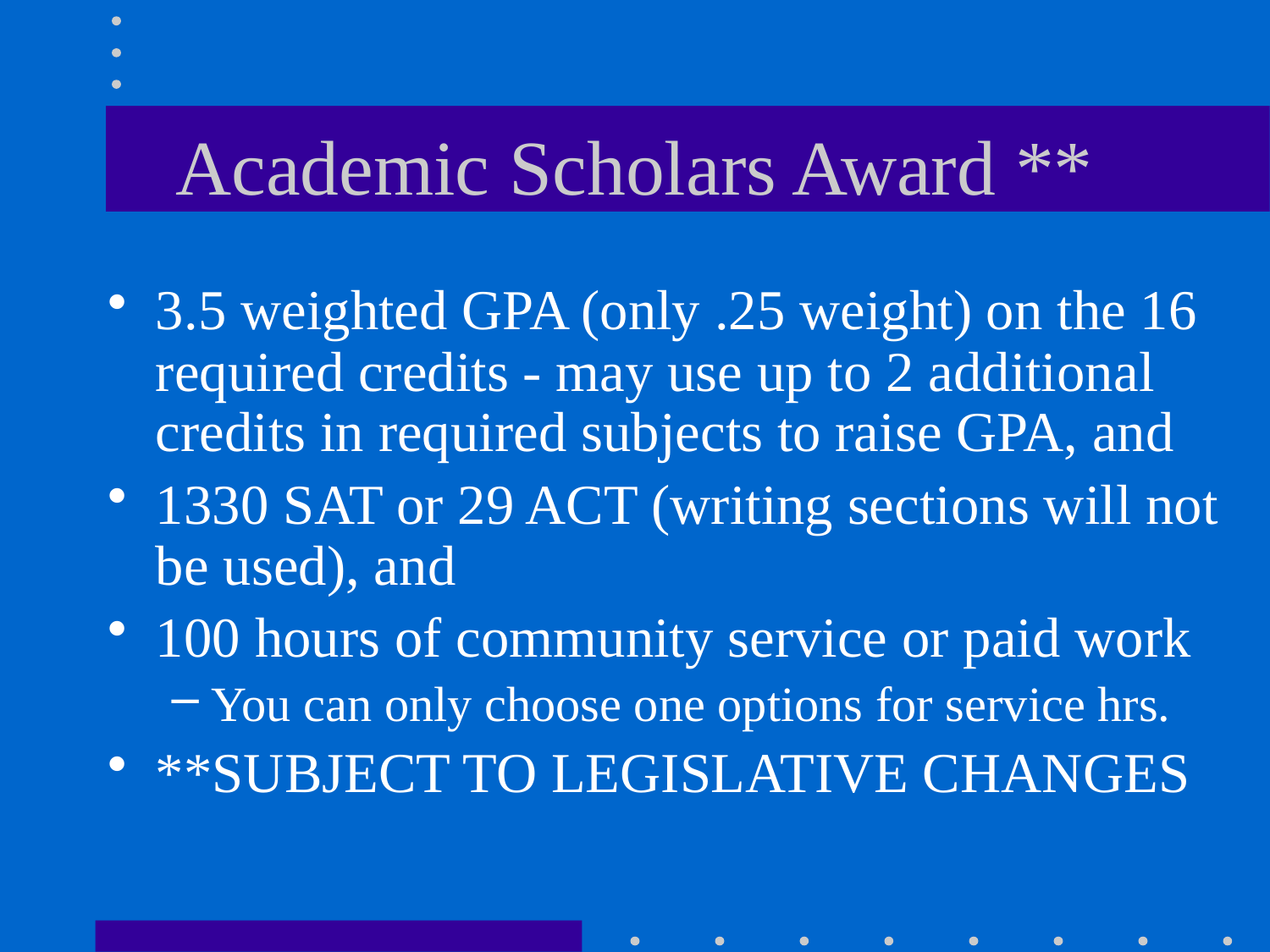

# Academic Scholars Award **
3.5 weighted GPA (only .25 weight) on the 16 required credits - may use up to 2 additional credits in required subjects to raise GPA, and
1330 SAT or 29 ACT (writing sections will not be used), and
100 hours of community service or paid work
You can only choose one options for service hrs.
**SUBJECT TO LEGISLATIVE CHANGES